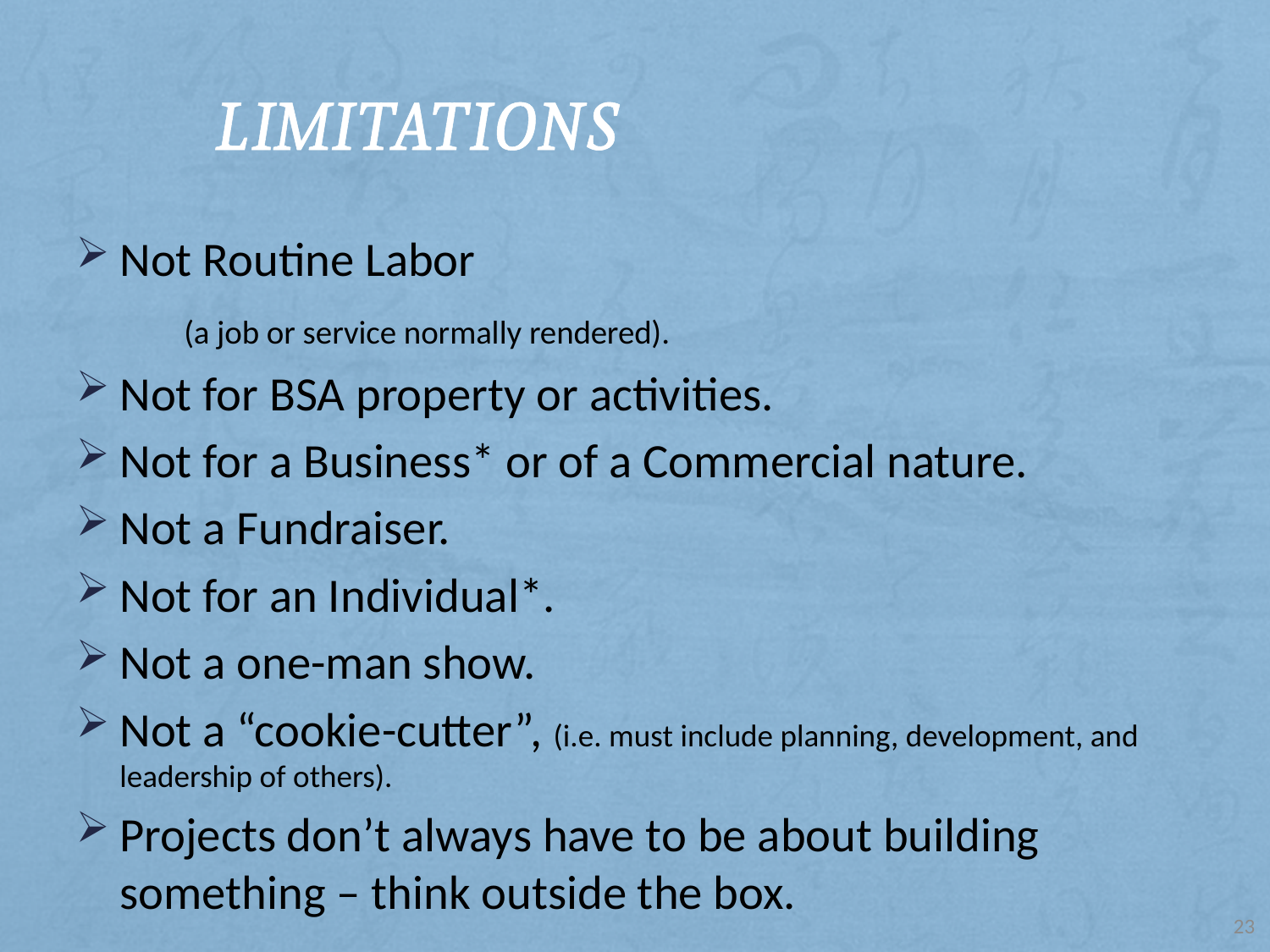

# Limitations
Not Routine Labor
	(a job or service normally rendered).
Not for BSA property or activities.
Not for a Business* or of a Commercial nature.
Not a Fundraiser.
Not for an Individual*.
Not a one-man show.
Not a “cookie-cutter”, (i.e. must include planning, development, and leadership of others).
Projects don’t always have to be about building something – think outside the box.
23